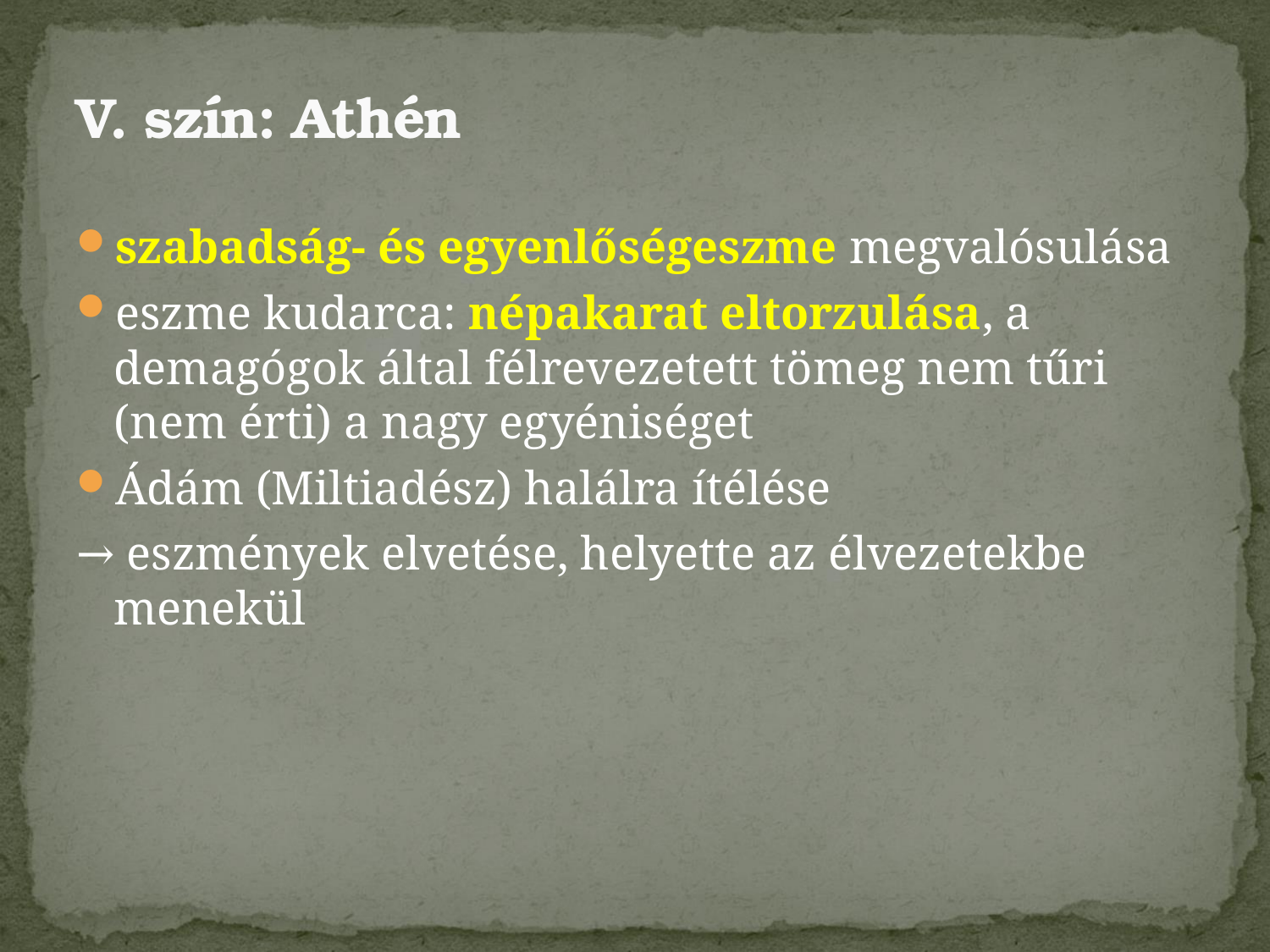

# V. szín: Athén
szabadság- és egyenlőségeszme megvalósulása
eszme kudarca: népakarat eltorzulása, a demagógok által félrevezetett tömeg nem tűri (nem érti) a nagy egyéniséget
Ádám (Miltiadész) halálra ítélése
→ eszmények elvetése, helyette az élvezetekbe menekül